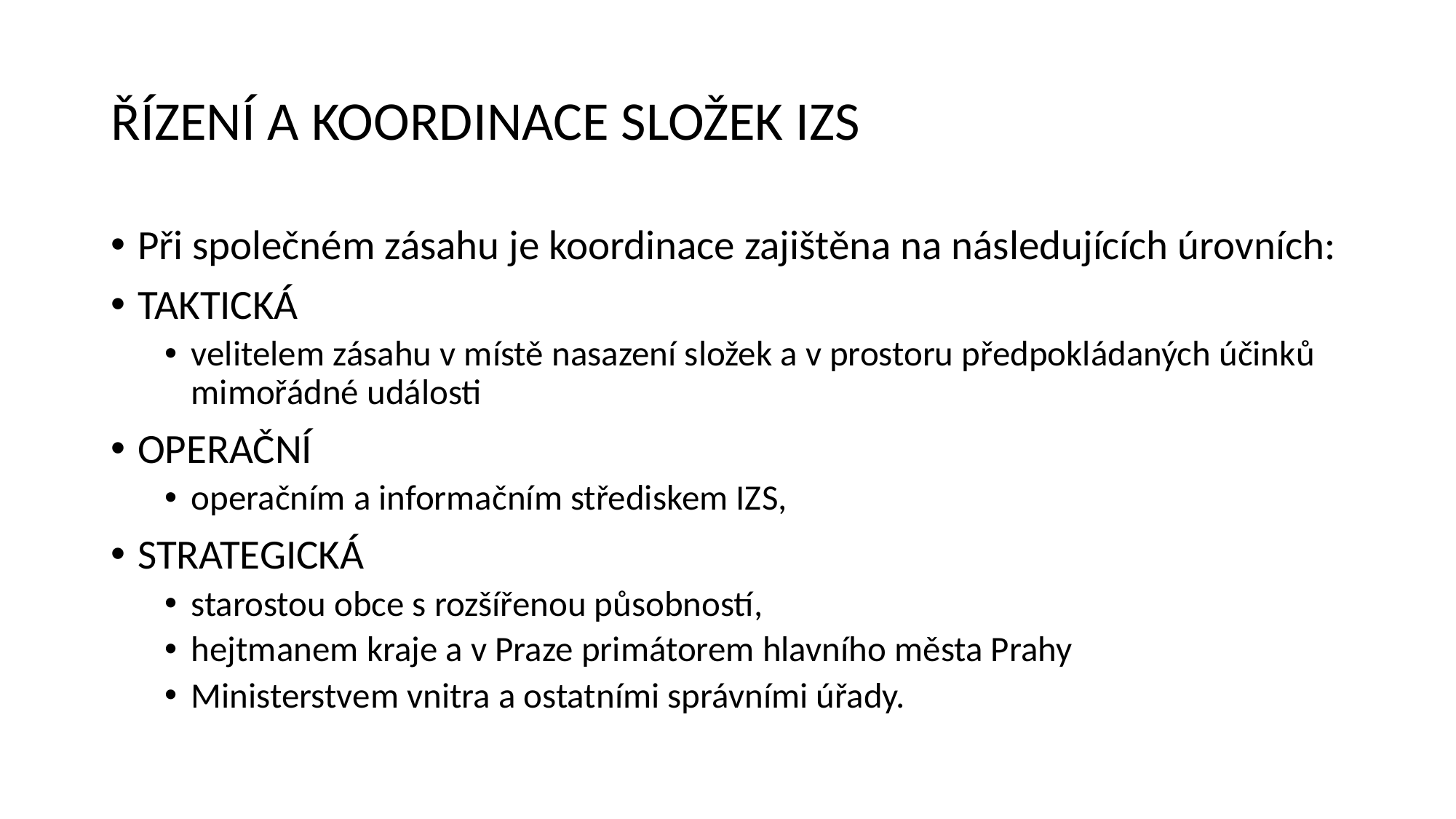

# ŘÍZENÍ A KOORDINACE SLOŽEK IZS
Při společném zásahu je koordinace zajištěna na následujících úrovních:
TAKTICKÁ
velitelem zásahu v místě nasazení složek a v prostoru předpokládaných účinků mimořádné události
OPERAČNÍ
operačním a informačním střediskem IZS,
STRATEGICKÁ
starostou obce s rozšířenou působností,
hejtmanem kraje a v Praze primátorem hlavního města Prahy
Ministerstvem vnitra a ostatními správními úřady.